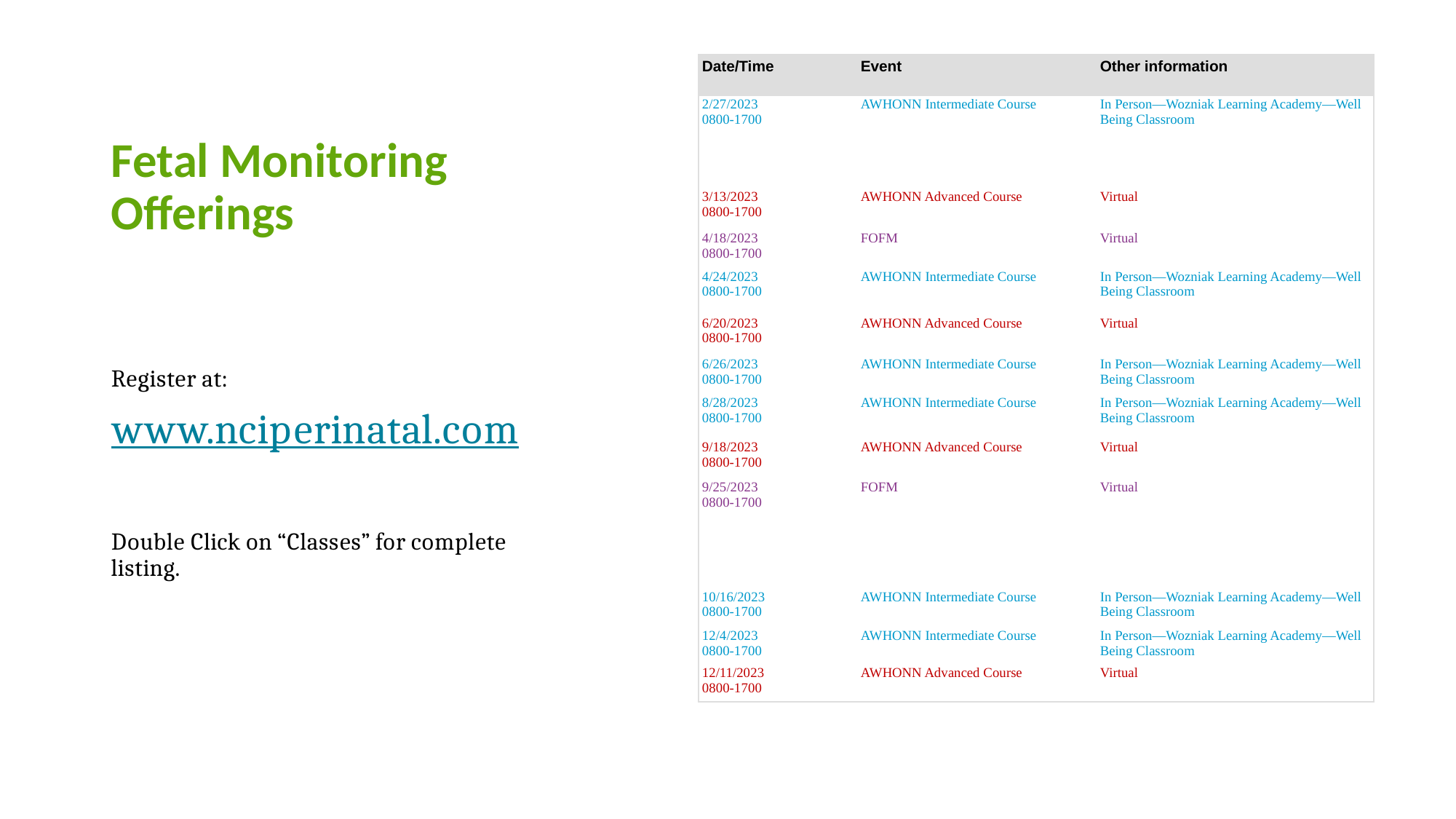

# Fetal Monitoring Offerings
| Date/Time | Event | Other information |
| --- | --- | --- |
| 2/27/2023 0800-1700 | AWHONN Intermediate Course | In Person—Wozniak Learning Academy—Well Being Classroom |
| 3/13/2023 0800-1700 | AWHONN Advanced Course | Virtual |
| 4/18/2023 0800-1700 | FOFM | Virtual |
| 4/24/2023 0800-1700 | AWHONN Intermediate Course | In Person—Wozniak Learning Academy—Well Being Classroom |
| 6/20/2023 0800-1700 | AWHONN Advanced Course | Virtual |
| 6/26/2023 0800-1700 | AWHONN Intermediate Course | In Person—Wozniak Learning Academy—Well Being Classroom |
| 8/28/2023 0800-1700 | AWHONN Intermediate Course | In Person—Wozniak Learning Academy—Well Being Classroom |
| 9/18/2023 0800-1700 | AWHONN Advanced Course | Virtual |
| 9/25/2023 0800-1700 | FOFM | Virtual |
| 10/16/2023 0800-1700 | AWHONN Intermediate Course | In Person—Wozniak Learning Academy—Well Being Classroom |
| 12/4/2023 0800-1700 | AWHONN Intermediate Course | In Person—Wozniak Learning Academy—Well Being Classroom |
| 12/11/2023 0800-1700 | AWHONN Advanced Course | Virtual |
Register at:
www.nciperinatal.com

Double Click on “Classes” for complete listing.